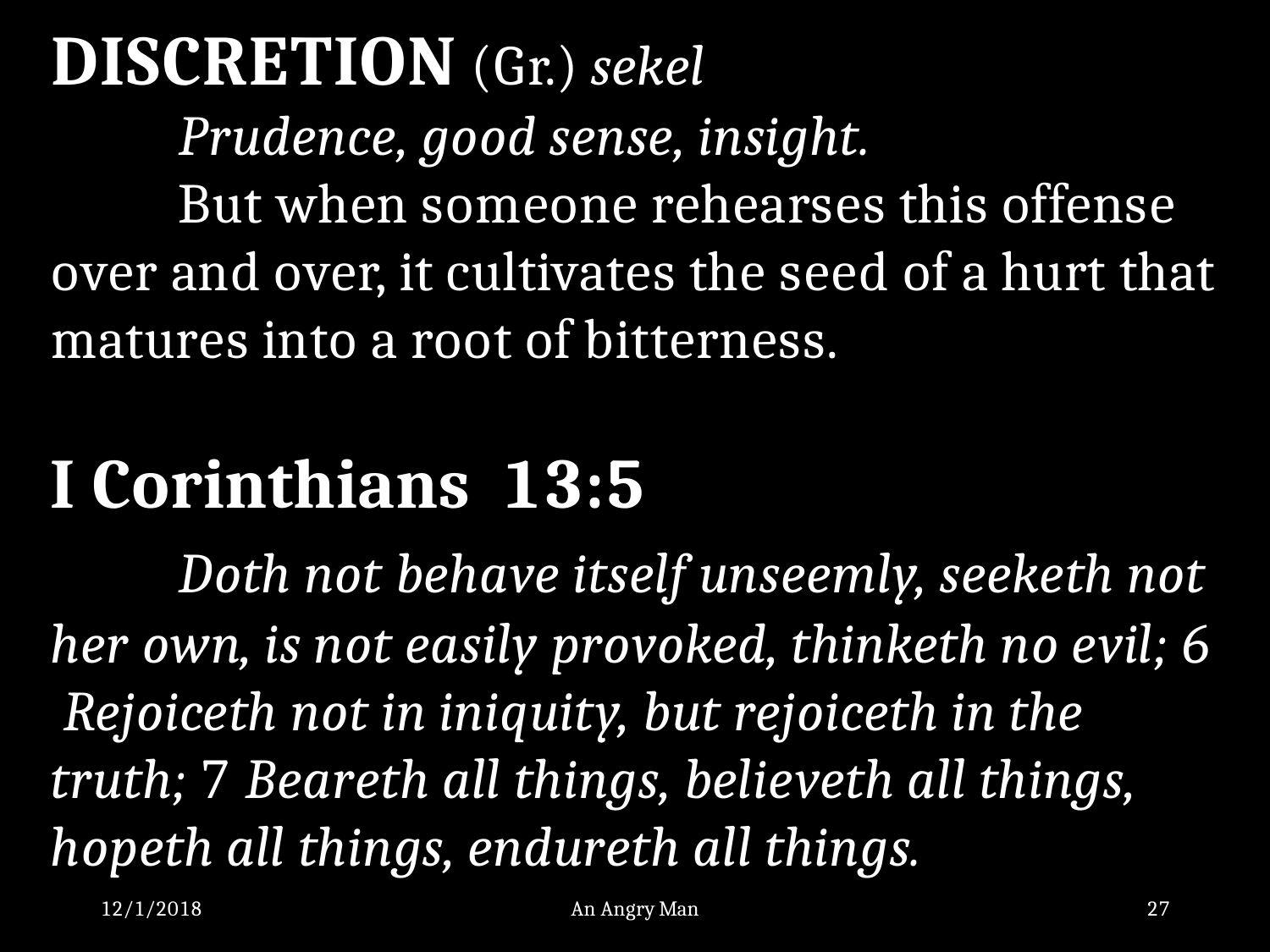

DISCRETION (Gr.) sekel
	Prudence, good sense, insight.
	But when someone rehearses this offense over and over, it cultivates the seed of a hurt that matures into a root of bitterness.

I Corinthians  13:5
	Doth not behave itself unseemly, seeketh not her own, is not easily provoked, thinketh no evil; 6  Rejoiceth not in iniquity, but rejoiceth in the truth; 7 Beareth all things, believeth all things, hopeth all things, endureth all things.
12/1/2018
An Angry Man
27